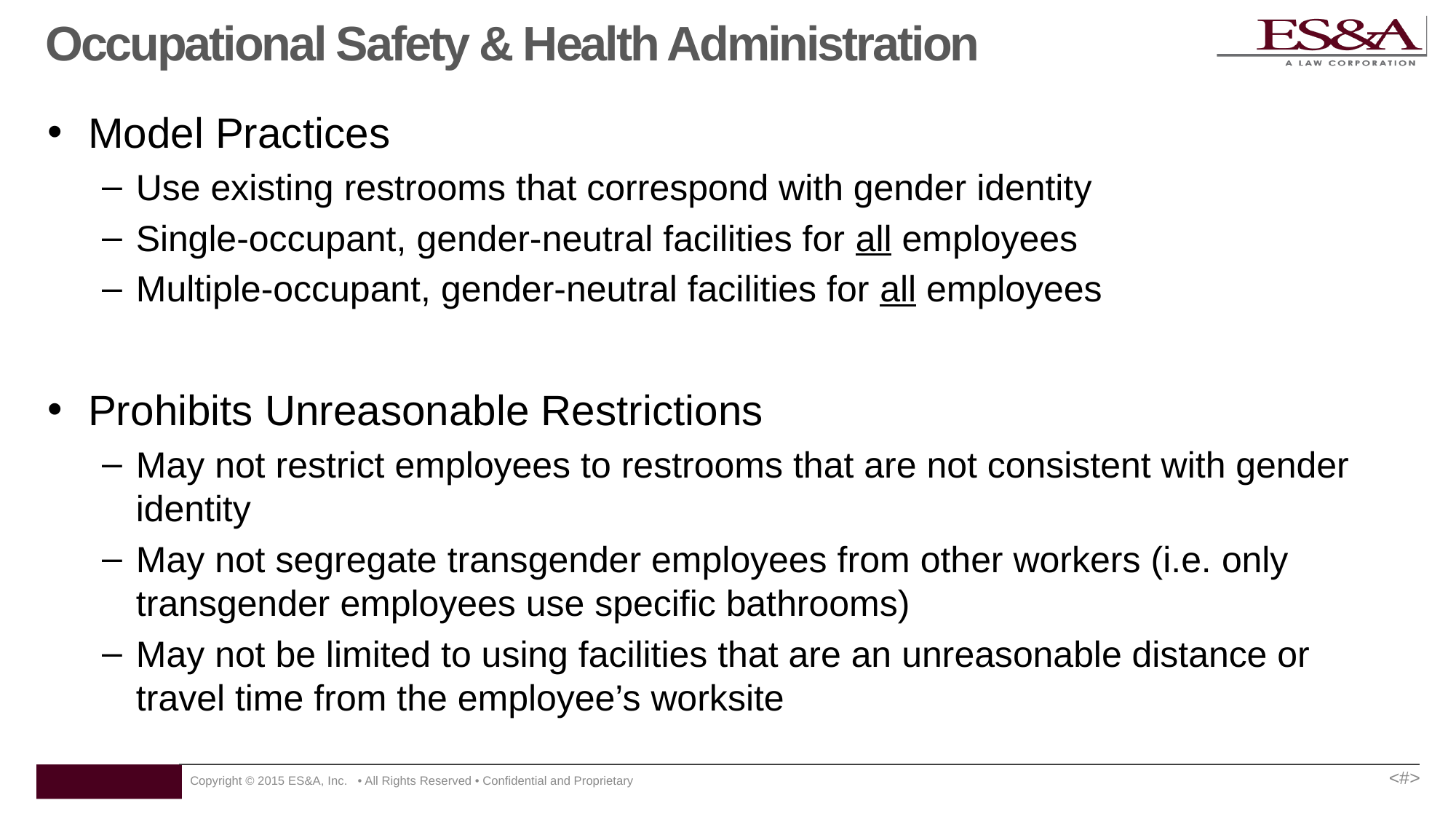

# Occupational Safety & Health Administration
Model Practices
Use existing restrooms that correspond with gender identity
Single-occupant, gender-neutral facilities for all employees
Multiple-occupant, gender-neutral facilities for all employees

Prohibits Unreasonable Restrictions
May not restrict employees to restrooms that are not consistent with gender identity
May not segregate transgender employees from other workers (i.e. only transgender employees use specific bathrooms)
May not be limited to using facilities that are an unreasonable distance or travel time from the employee’s worksite